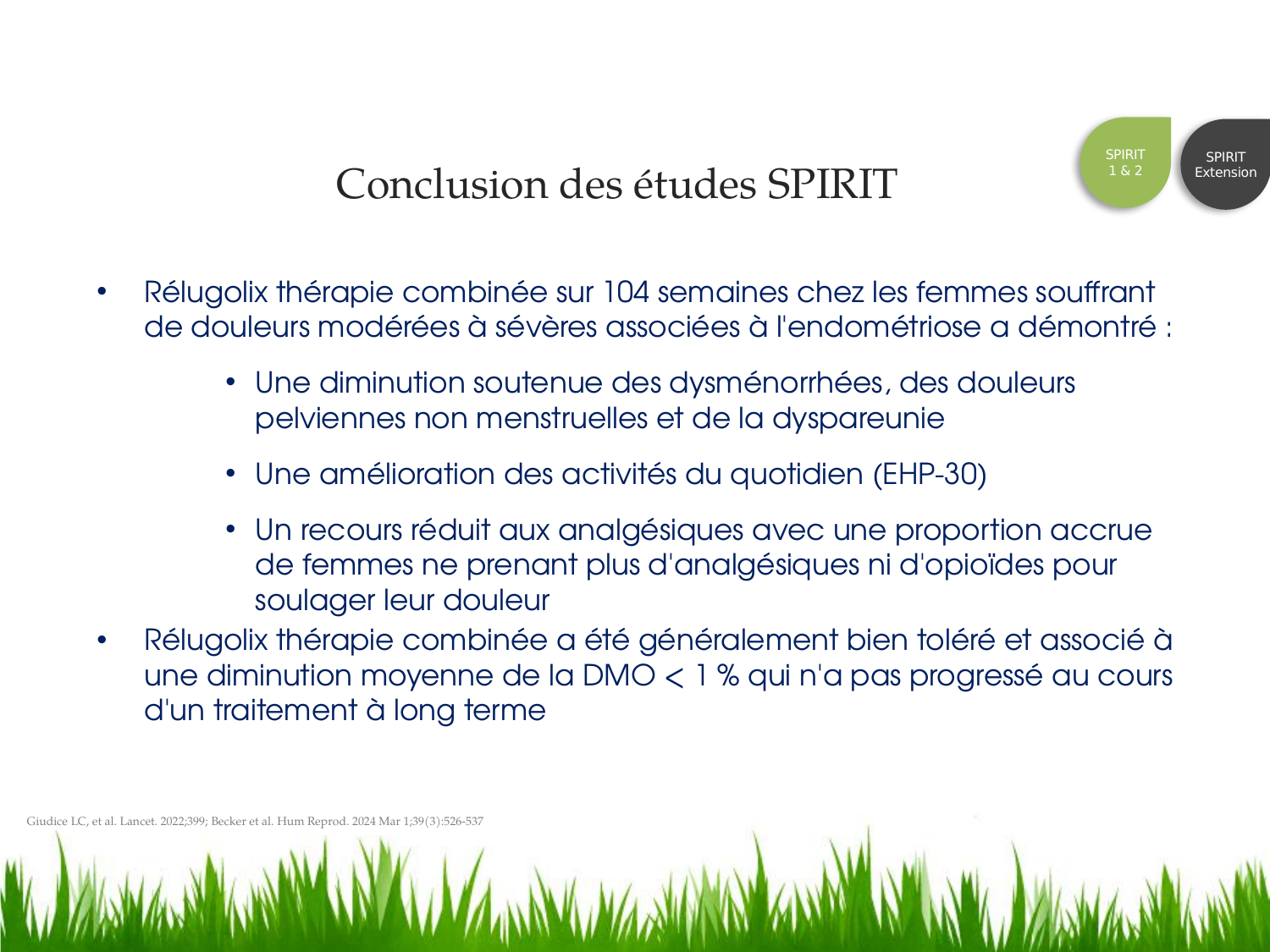

SPIRIT
1 & 2
SPIRIT
Extension
# Conclusion des études SPIRIT
Rélugolix thérapie combinée sur 104 semaines chez les femmes souffrant de douleurs modérées à sévères associées à l'endométriose a démontré :
Une diminution soutenue des dysménorrhées, des douleurs pelviennes non menstruelles et de la dyspareunie
Une amélioration des activités du quotidien (EHP-30)
Un recours réduit aux analgésiques avec une proportion accrue de femmes ne prenant plus d'analgésiques ni d'opioïdes pour soulager leur douleur
Rélugolix thérapie combinée a été généralement bien toléré et associé à une diminution moyenne de la DMO < 1 % qui n'a pas progressé au cours d'un traitement à long terme

Giudice LC, et al. Lancet. 2022;399; Becker et al. Hum Reprod. 2024 Mar 1;39(3):526-537